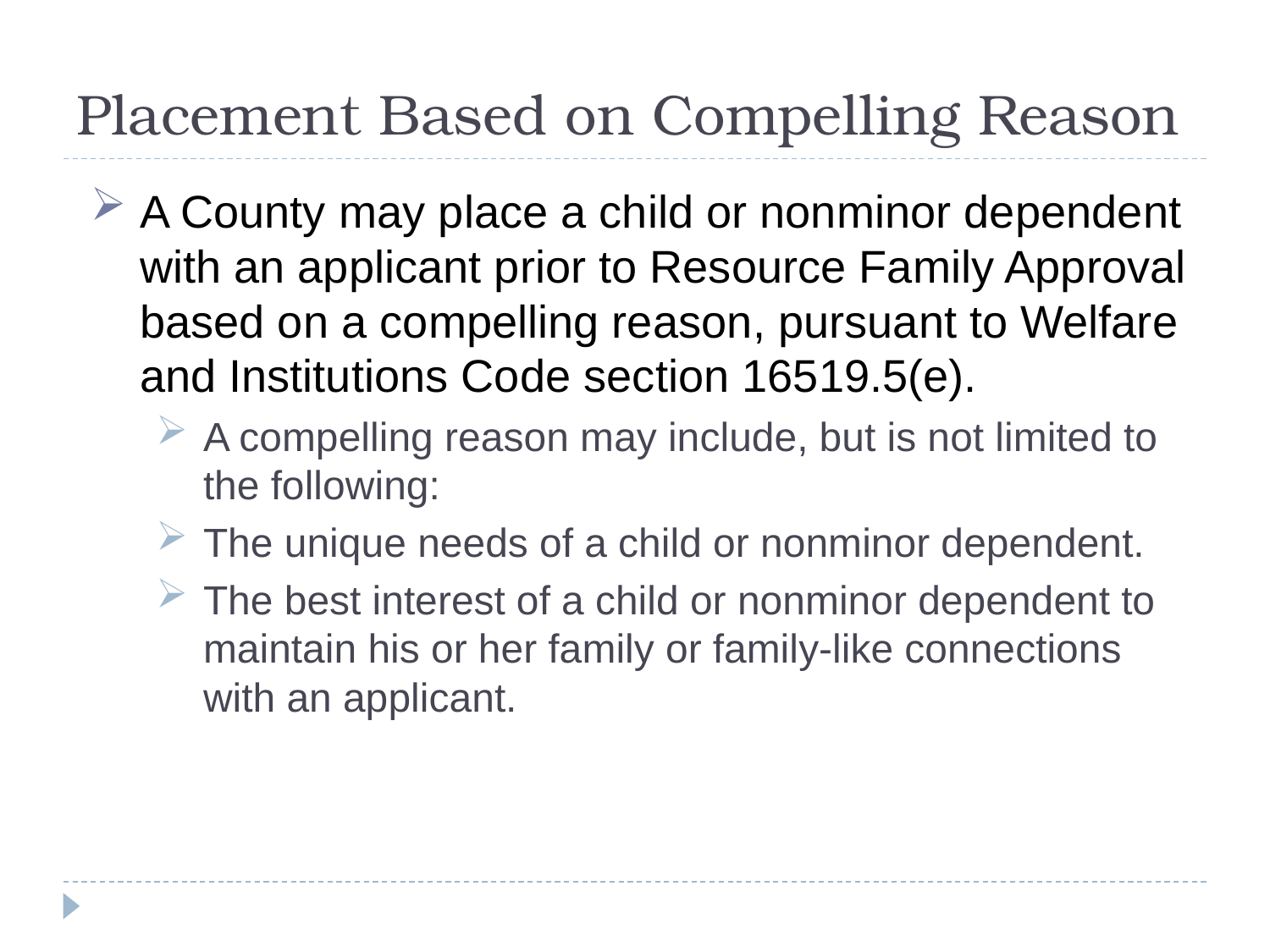

# Placement Based on Compelling Reason
A County may place a child or nonminor dependent with an applicant prior to Resource Family Approval based on a compelling reason, pursuant to Welfare and Institutions Code section 16519.5(e).
A compelling reason may include, but is not limited to the following:
The unique needs of a child or nonminor dependent.
The best interest of a child or nonminor dependent to maintain his or her family or family-like connections with an applicant.